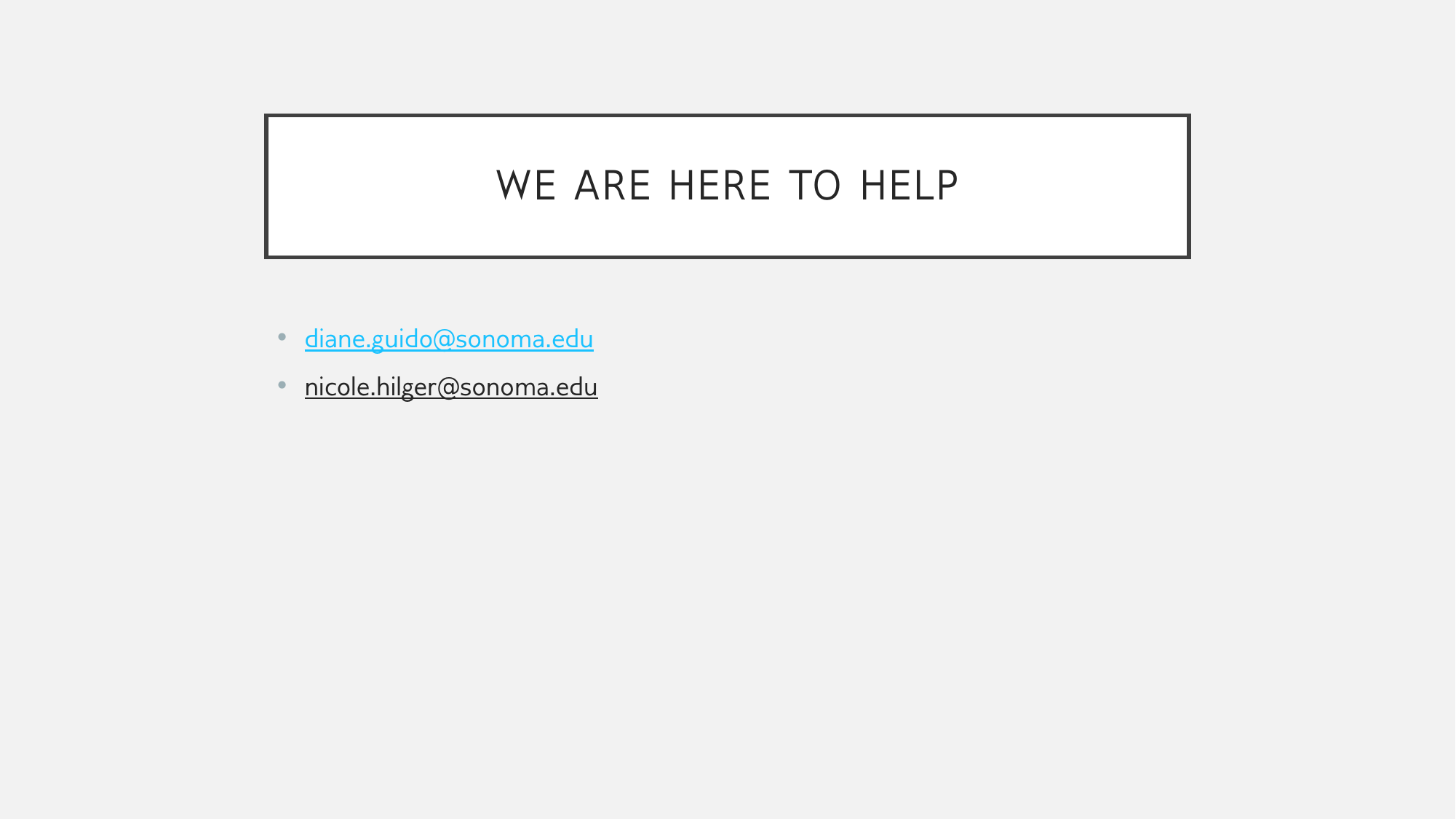

# WE are here to help
diane.guido@sonoma.edu
nicole.hilger@sonoma.edu